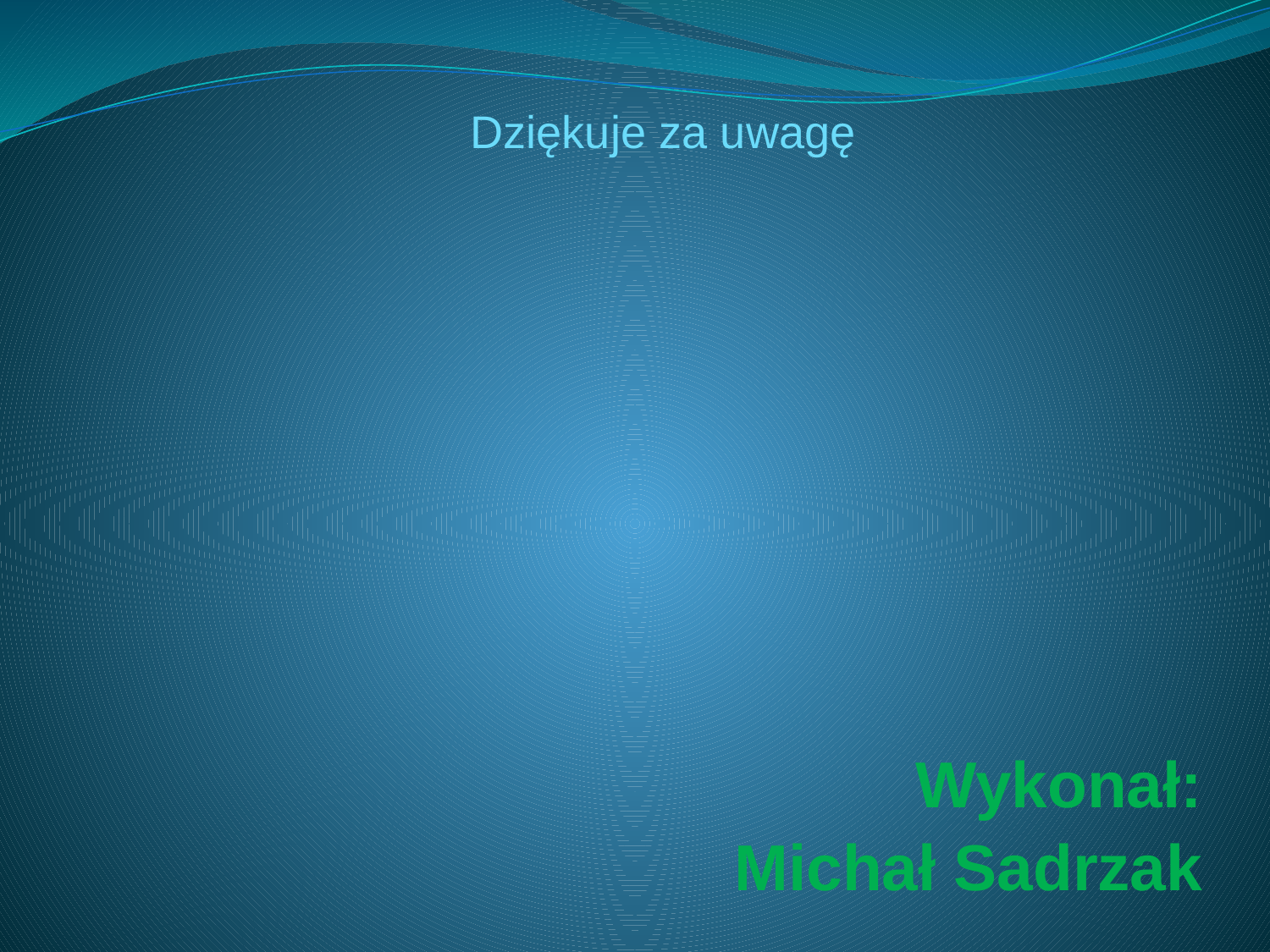

Dziękuje za uwagę
# Wykonał: Michał Sadrzak